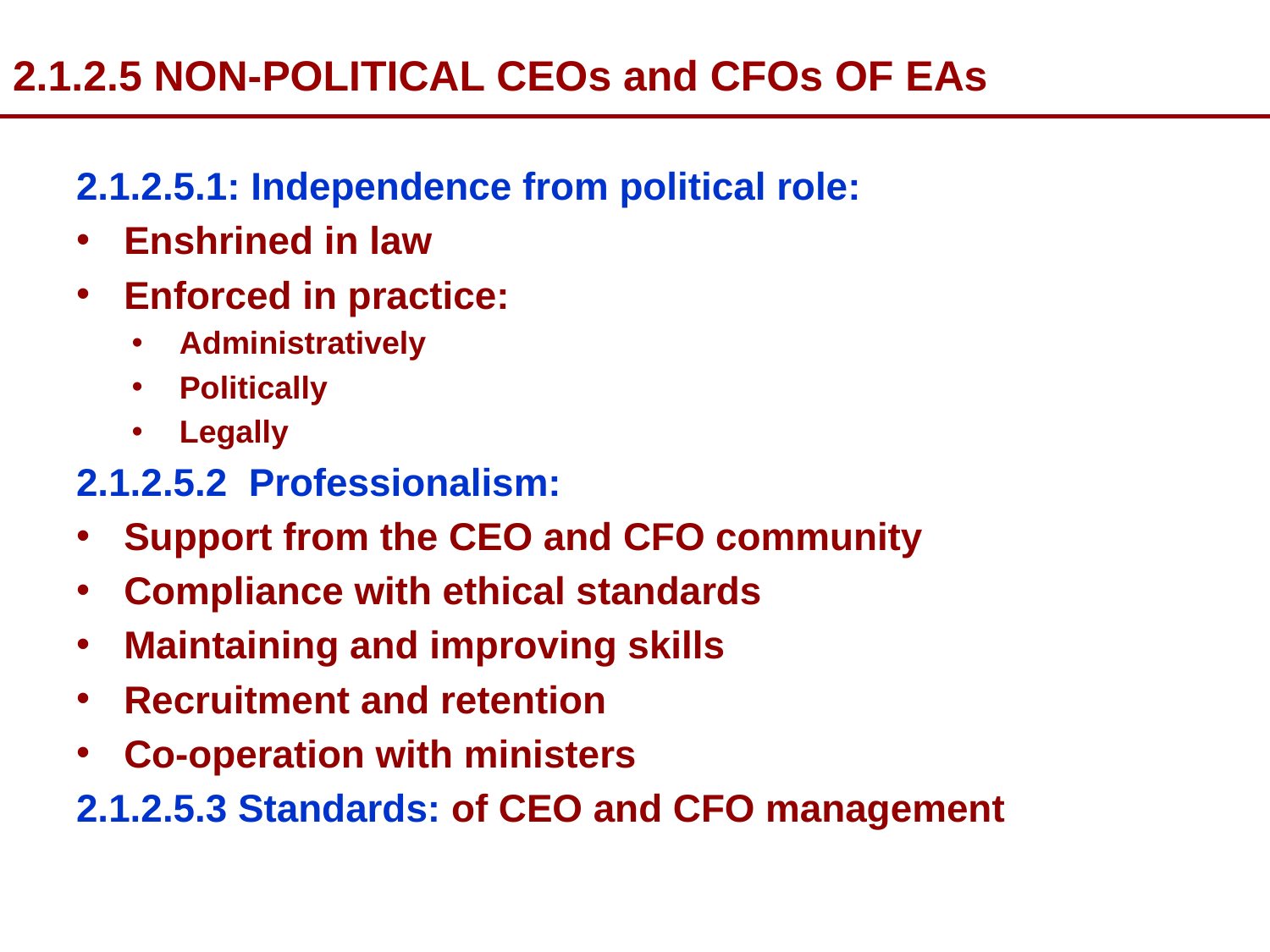

# 2.1.2.5 NON-POLITICAL CEOs and CFOs OF EAs
2.1.2.5.1: Independence from political role:
Enshrined in law
Enforced in practice:
Administratively
Politically
Legally
2.1.2.5.2  Professionalism:
Support from the CEO and CFO community
Compliance with ethical standards
Maintaining and improving skills
Recruitment and retention
Co-operation with ministers
2.1.2.5.3 Standards: of CEO and CFO management

19